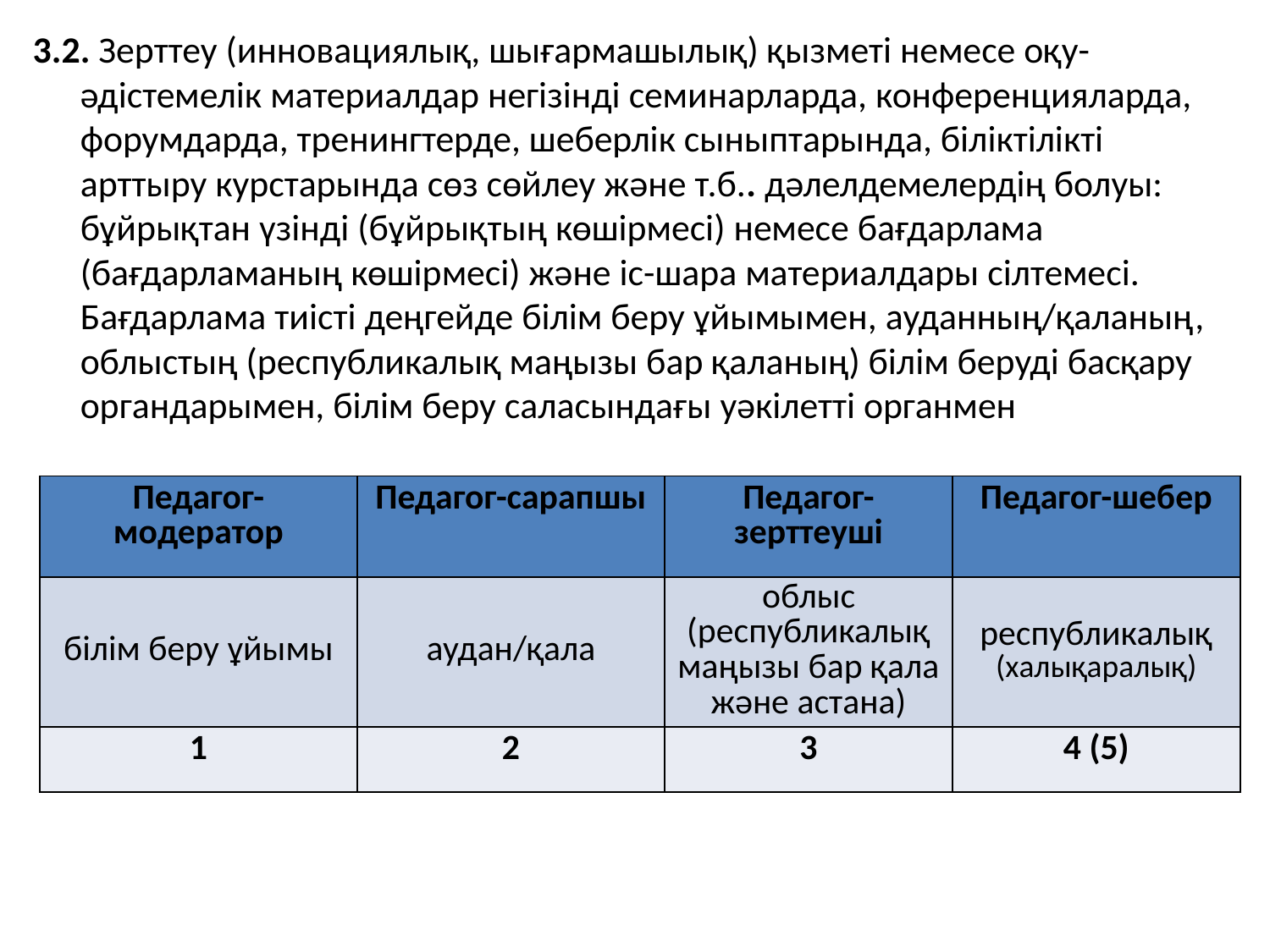

3.2. Зерттеу (инновациялық, шығармашылық) қызметі немесе оқу-әдістемелік материалдар негізінді семинарларда, конференцияларда, форумдарда, тренингтерде, шеберлік сыныптарында, біліктілікті арттыру курстарында сөз сөйлеу және т.б.. дәлелдемелердің болуы: бұйрықтан үзінді (бұйрықтың көшірмесі) немесе бағдарлама (бағдарламаның көшірмесі) және іс-шара материалдары сілтемесі. Бағдарлама тиісті деңгейде білім беру ұйымымен, ауданның/қаланың, облыстың (республикалық маңызы бар қаланың) білім беруді басқару органдарымен, білім беру саласындағы уәкілетті органмен

| Педагог-модератор | Педагог-сарапшы | Педагог-зерттеуші | Педагог-шебер |
| --- | --- | --- | --- |
| білім беру ұйымы | аудан/қала | облыс (республикалық маңызы бар қала және астана) | республикалық (халықаралық) |
| 1 | 2 | 3 | 4 (5) |